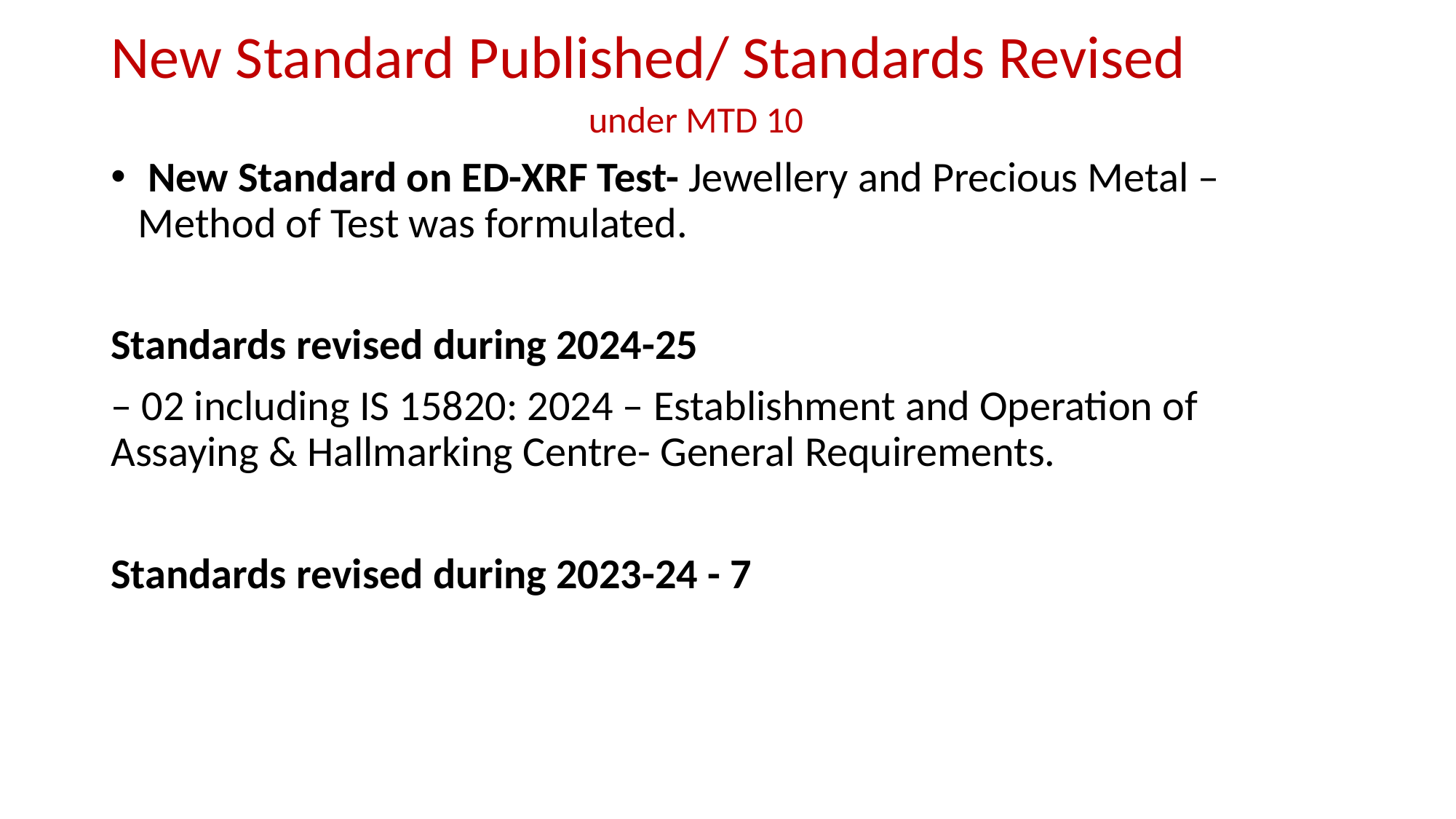

# New Standard Published/ Standards Revised under MTD 10
 New Standard on ED-XRF Test- Jewellery and Precious Metal – Method of Test was formulated.

Standards revised during 2024-25
– 02 including IS 15820: 2024 – Establishment and Operation of Assaying & Hallmarking Centre- General Requirements.

Standards revised during 2023-24 - 7